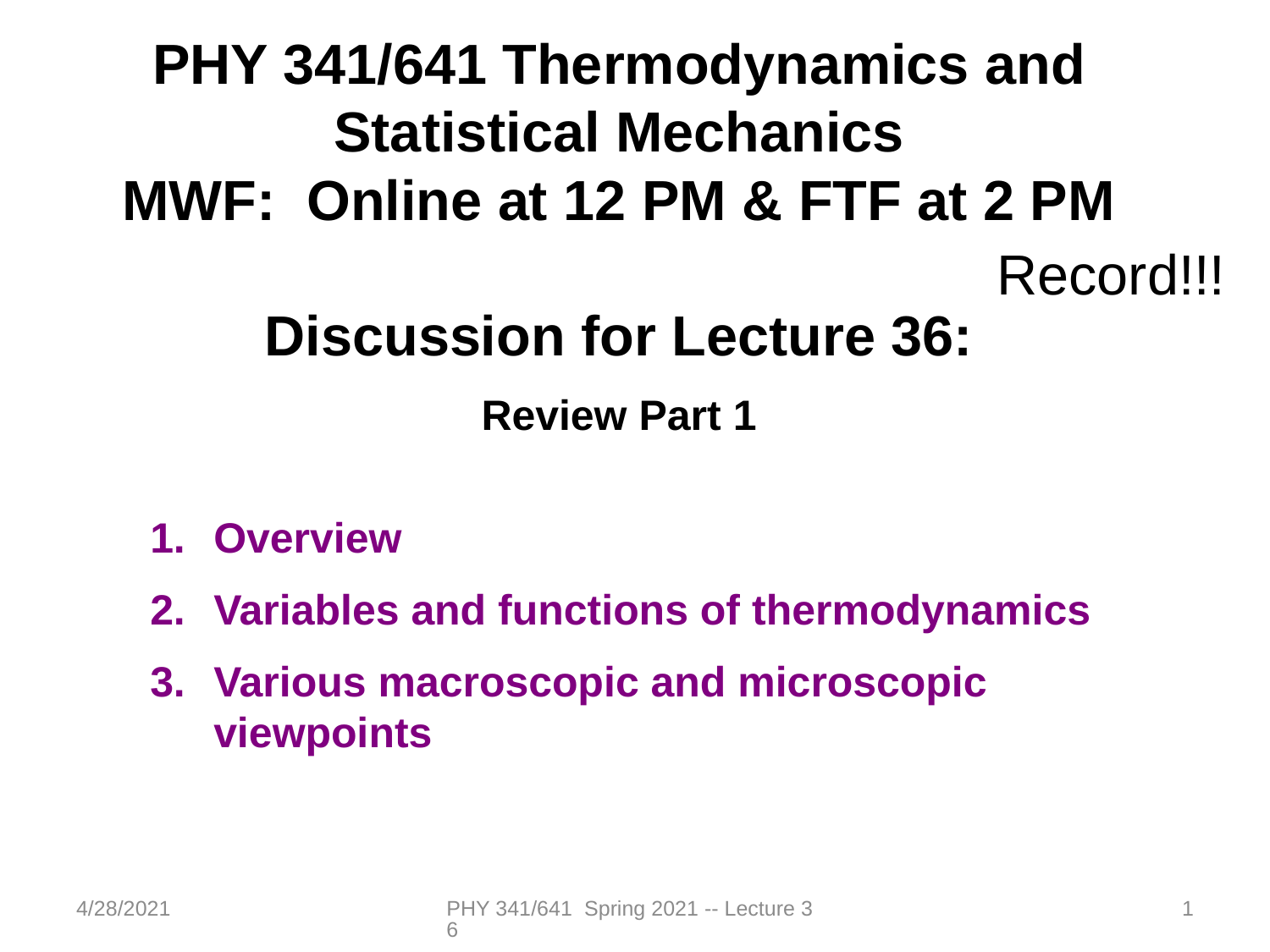

PHY 341/641 Thermodynamics and Statistical Mechanics
MWF:  Online at 12 PM & FTF at 2 PM

Discussion for Lecture 36:

Review Part 1

Overview
Variables and functions of thermodynamics
Various macroscopic and microscopic viewpoints

Record!!!
4/28/2021
PHY 341/641  Spring 2021 -- Lecture 36
1